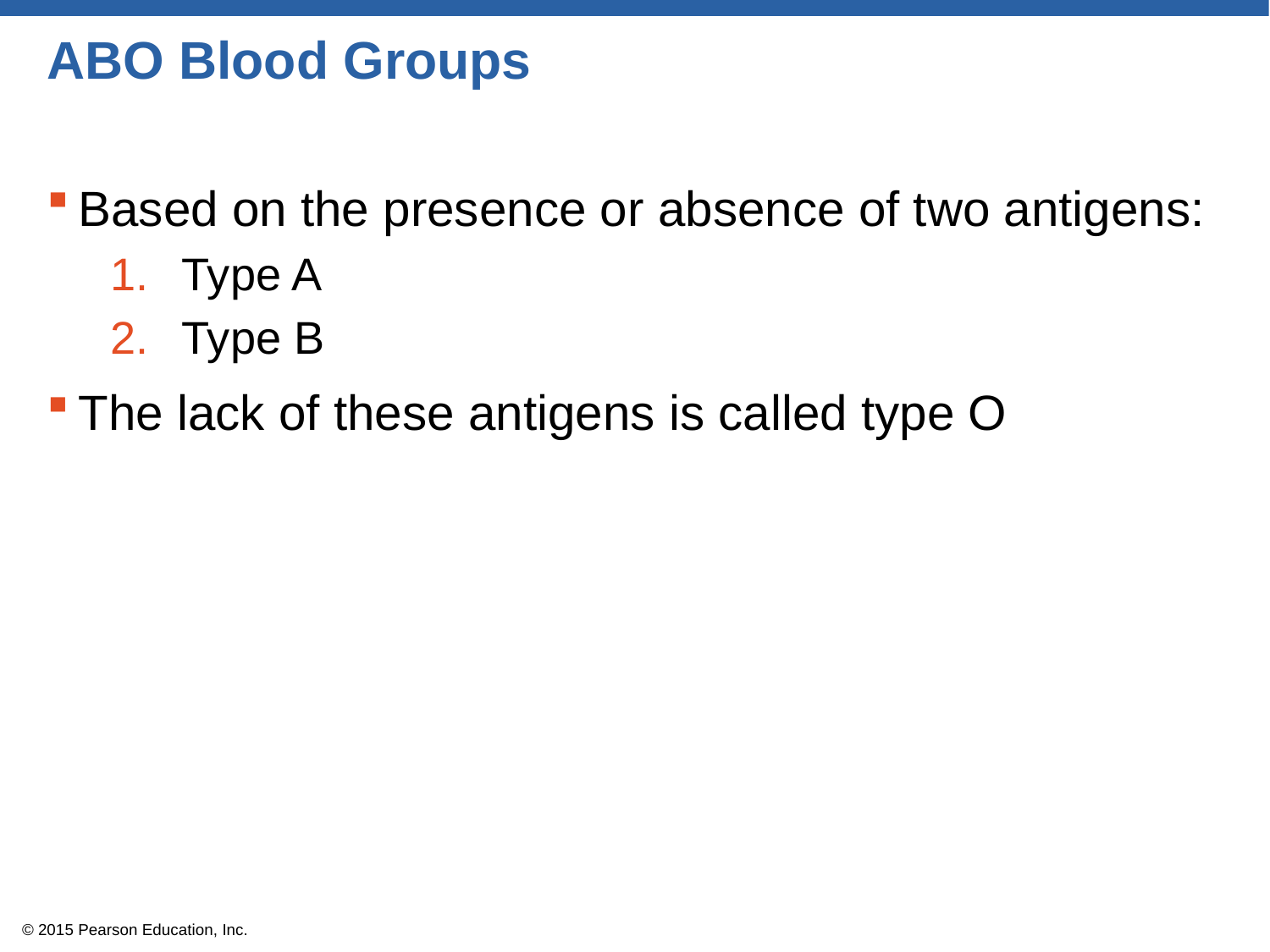

# ABO Blood Groups
Based on the presence or absence of two antigens:
Type A
Type B
The lack of these antigens is called type O
© 2015 Pearson Education, Inc.